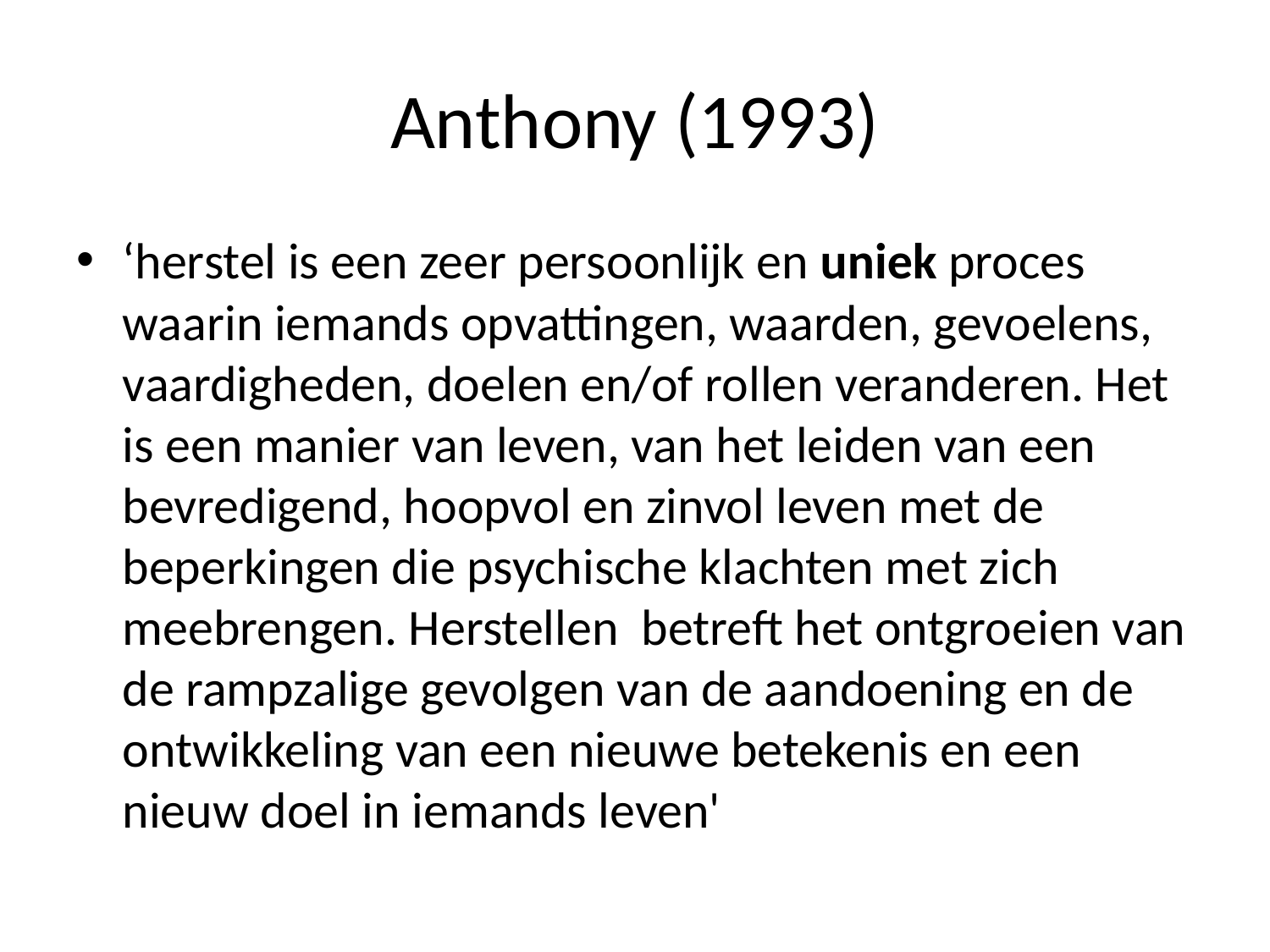

# Anthony (1993)
‘herstel is een zeer persoonlijk en uniek proces waarin iemands opvattingen, waarden, gevoelens, vaardigheden, doelen en/of rollen veranderen. Het is een manier van leven, van het leiden van een bevredigend, hoopvol en zinvol leven met de beperkingen die psychische klachten met zich meebrengen. Herstellen  betreft het ontgroeien van de rampzalige gevolgen van de aandoening en de ontwikkeling van een nieuwe betekenis en een nieuw doel in iemands leven'